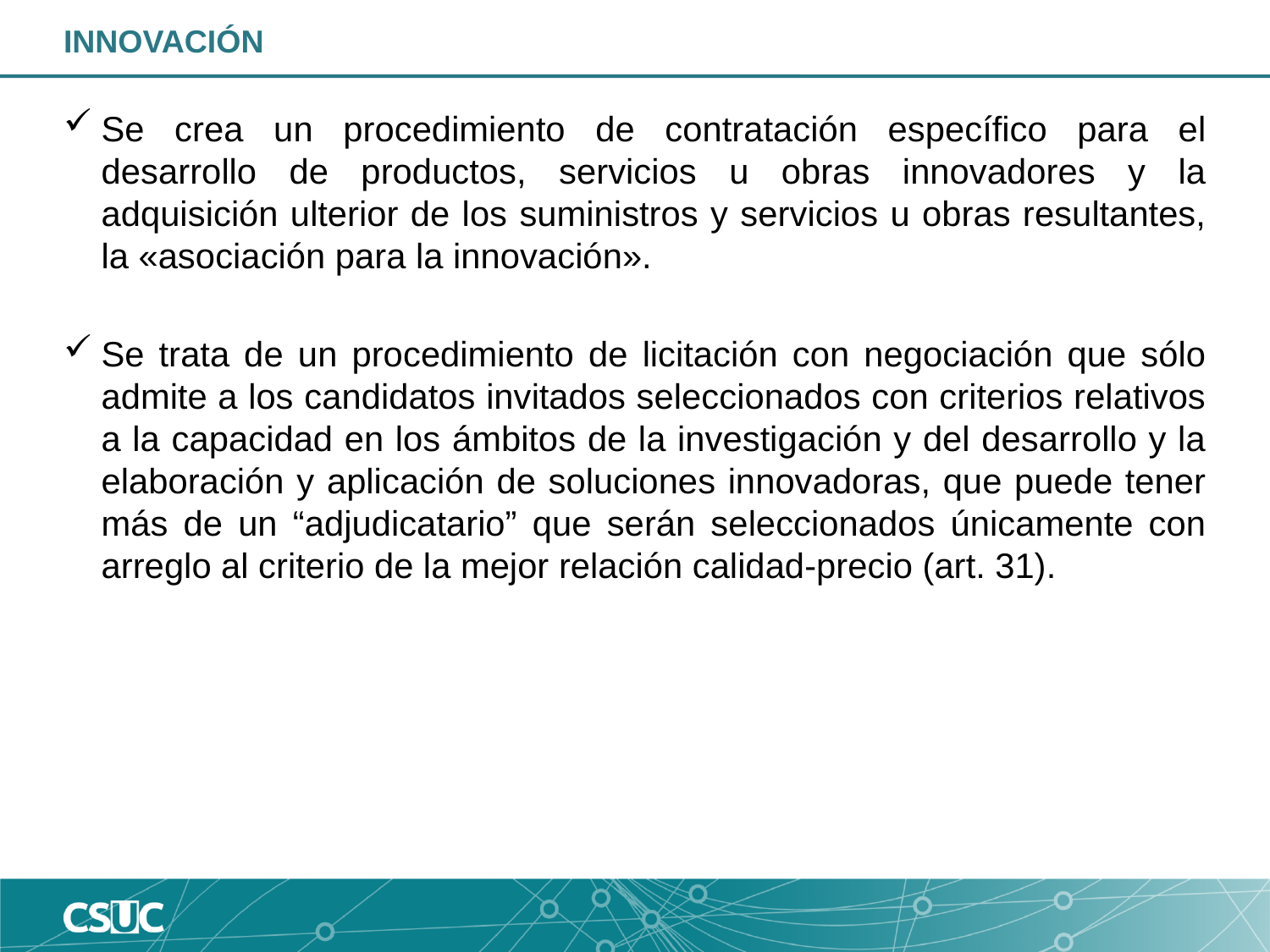

# INNOVACIÓN
Se crea un procedimiento de contratación específico para el desarrollo de productos, servicios u obras innovadores y la adquisición ulterior de los suministros y servicios u obras resultantes, la «asociación para la innovación».

Se trata de un procedimiento de licitación con negociación que sólo admite a los candidatos invitados seleccionados con criterios relativos a la capacidad en los ámbitos de la investigación y del desarrollo y la elaboración y aplicación de soluciones innovadoras, que puede tener más de un “adjudicatario” que serán seleccionados únicamente con arreglo al criterio de la mejor relación calidad-precio (art. 31).